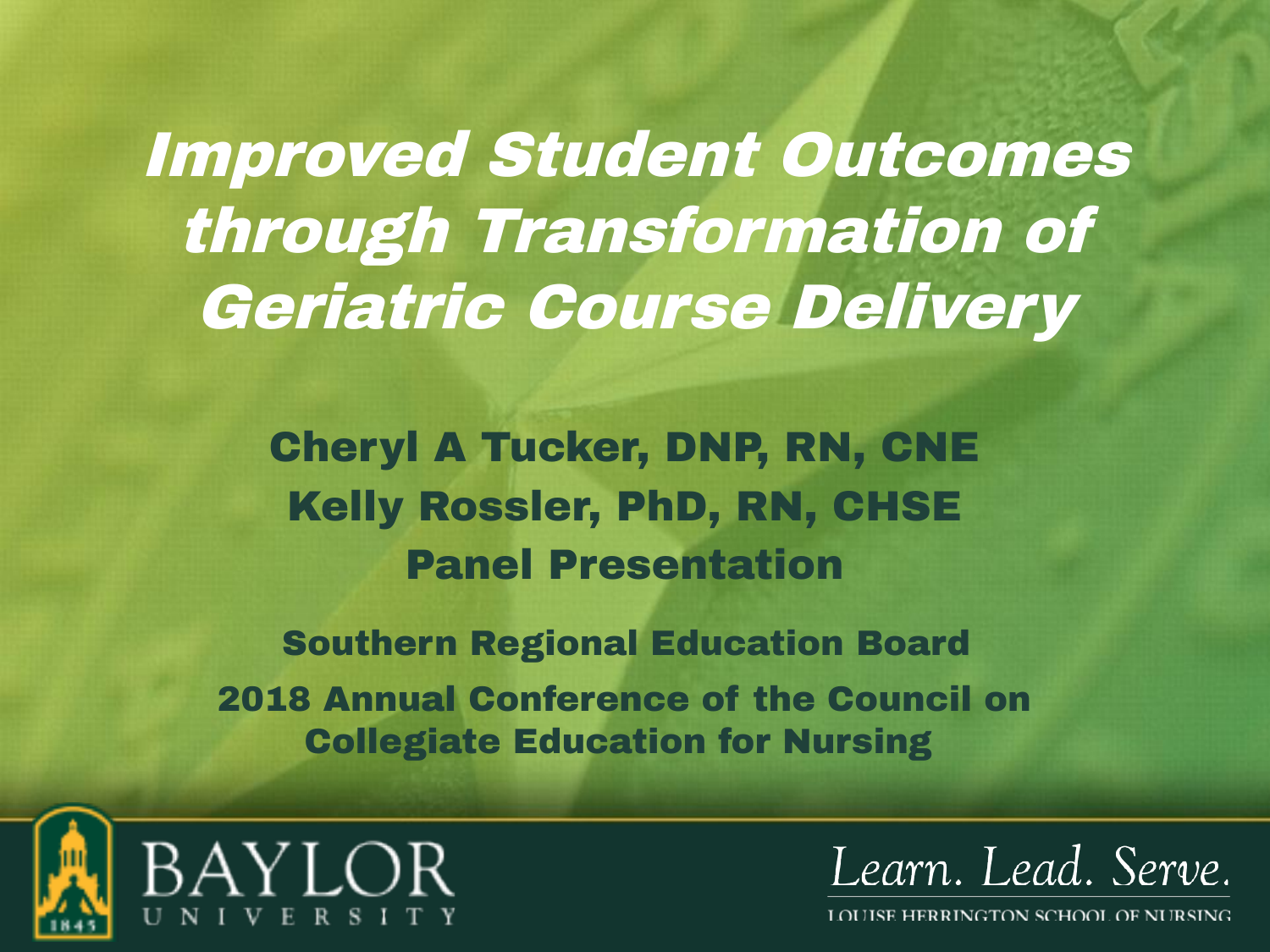

# Improved Student Outcomes through Transformation of Geriatric Course Delivery
Cheryl A Tucker, DNP, RN, CNE
Kelly Rossler, PhD, RN, CHSE
Panel Presentation
 Southern Regional Education Board
2018 Annual Conference of the Council on Collegiate Education for Nursing